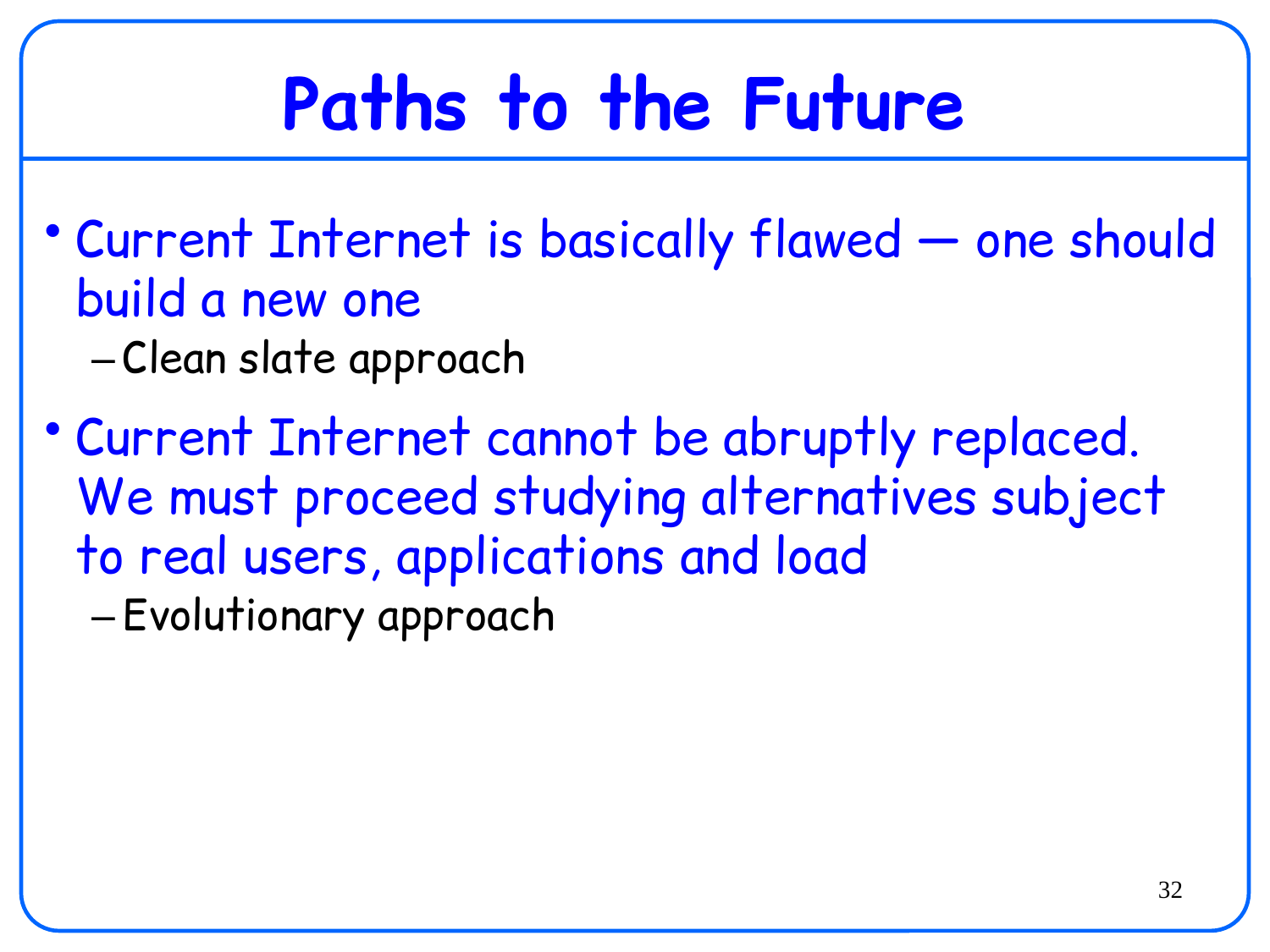

# Paths to the Future
Current Internet is basically flawed — one should build a new one
Clean slate approach
Current Internet cannot be abruptly replaced. We must proceed studying alternatives subject to real users, applications and load
Evolutionary approach

32